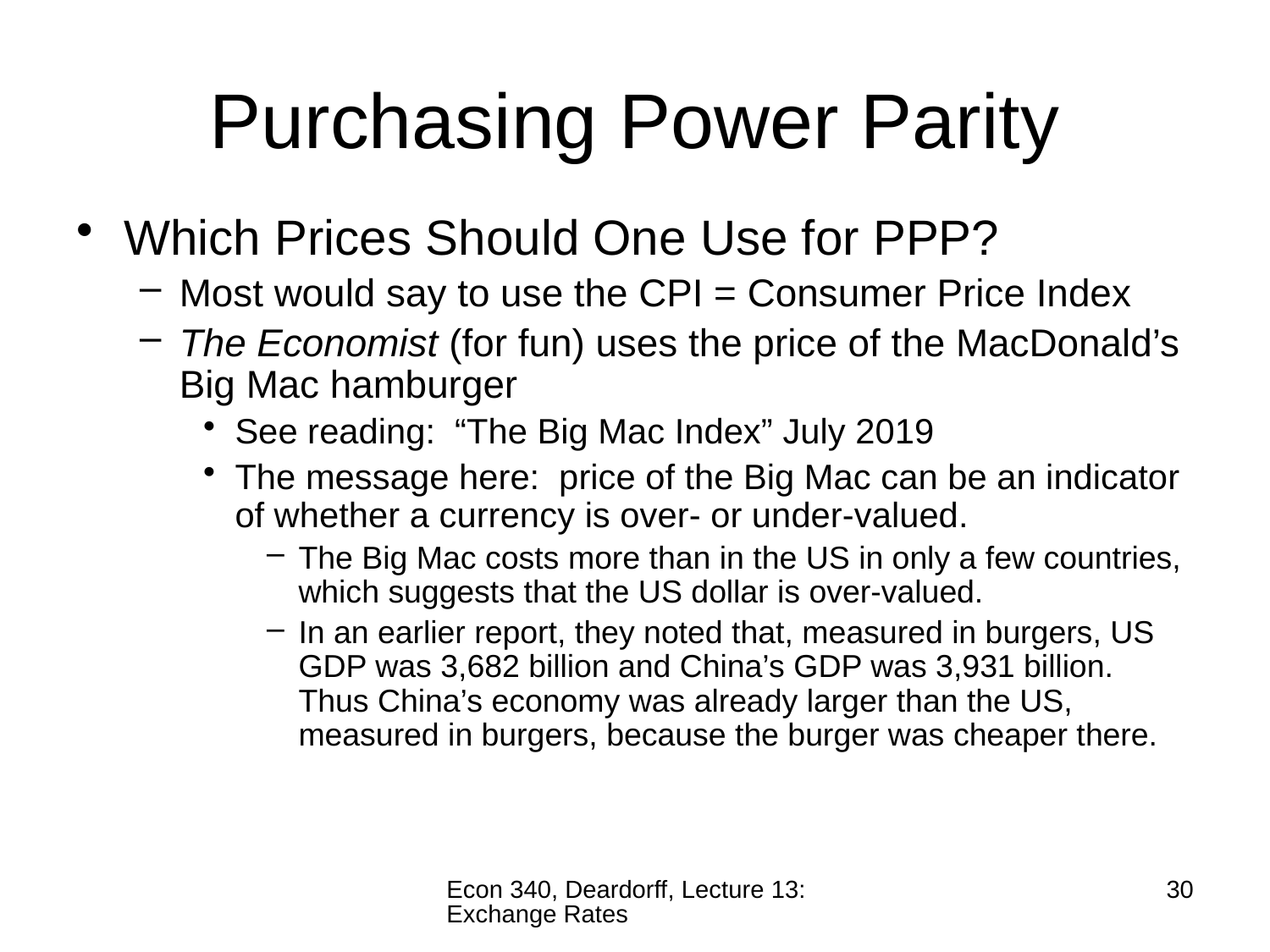

# Purchasing Power Parity
Which Prices Should One Use for PPP?
Most would say to use the CPI = Consumer Price Index
The Economist (for fun) uses the price of the MacDonald’s Big Mac hamburger
See reading:  “The Big Mac Index” July 2019
The message here:  price of the Big Mac can be an indicator of whether a currency is over- or under-valued.
The Big Mac costs more than in the US in only a few countries, which suggests that the US dollar is over-valued.
In an earlier report, they noted that, measured in burgers, US GDP was 3,682 billion and China’s GDP was 3,931 billion.  Thus China’s economy was already larger than the US, measured in burgers, because the burger was cheaper there.
Econ 340, Deardorff, Lecture 13:  Exchange Rates
30